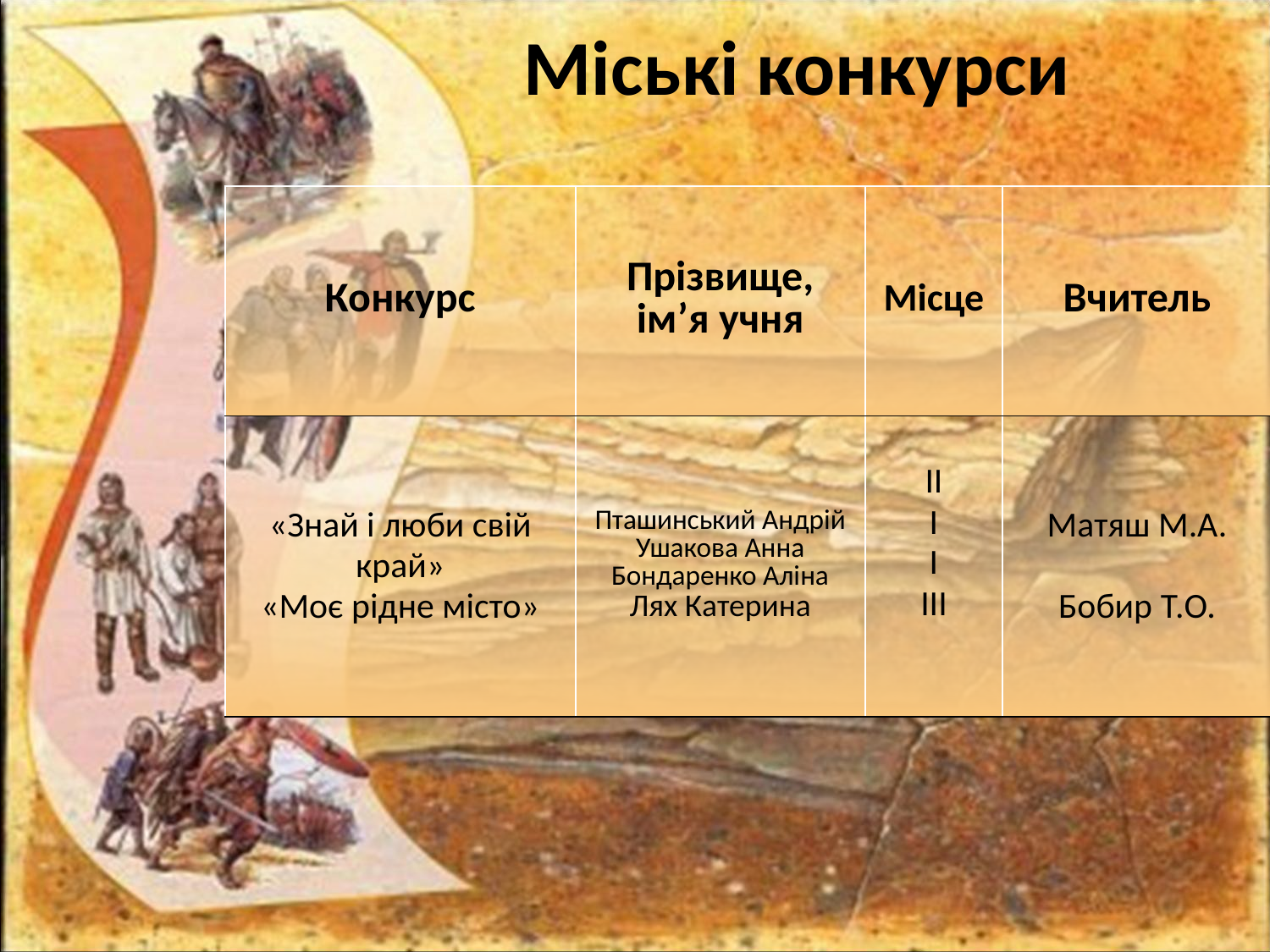

# Міські конкурси
| Конкурс | Прізвище, ім’я учня | Місце | Вчитель |
| --- | --- | --- | --- |
| «Знай і люби свій край» «Моє рідне місто» | Пташинський Андрій Ушакова Анна Бондаренко Аліна Лях Катерина | ІІ І І ІІІ | Матяш М.А. Бобир Т.О. |